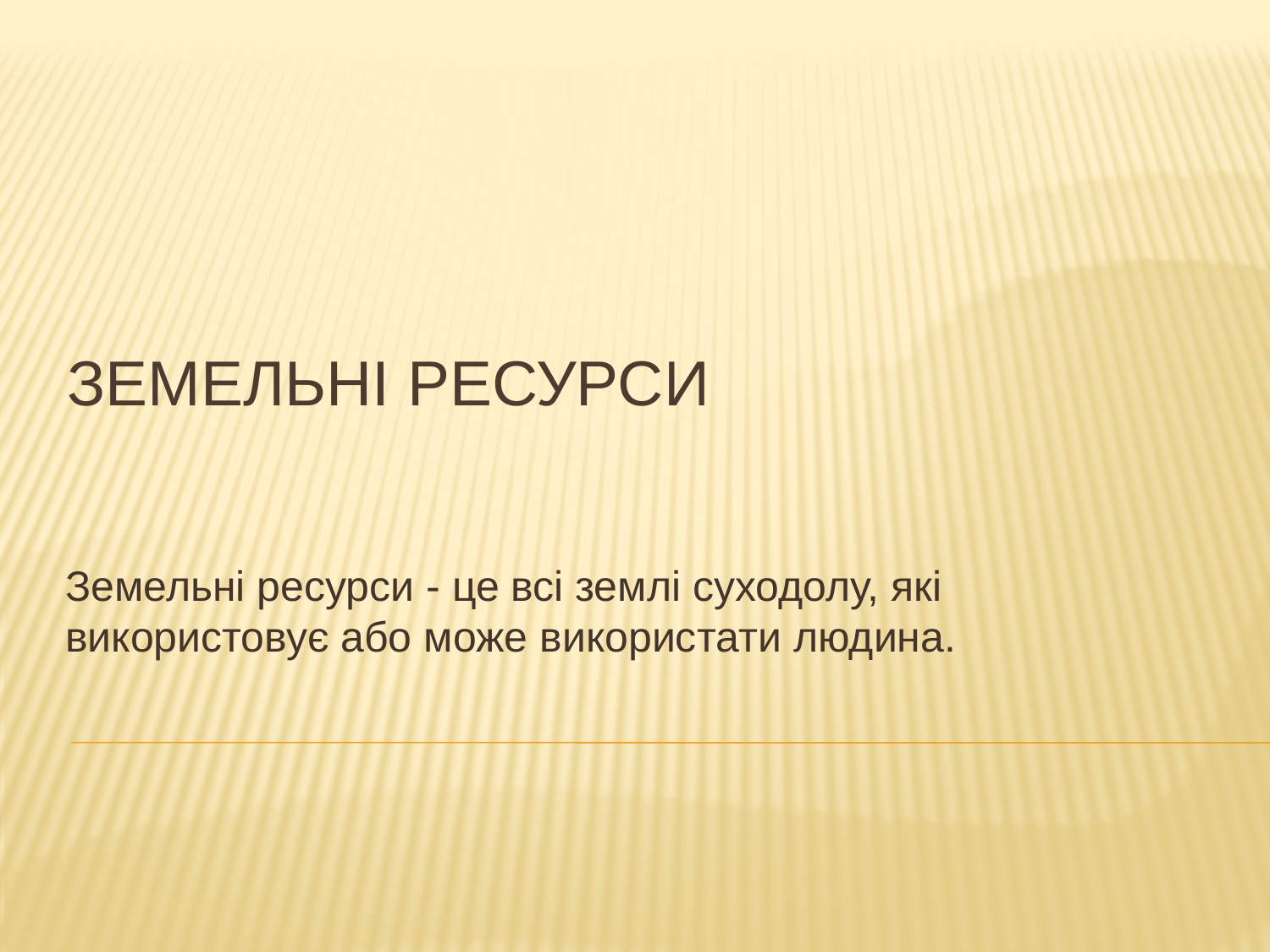

# Земельні ресурси
Земельні ресурси - це всі землі суходолу, які використовує або може використати людина.